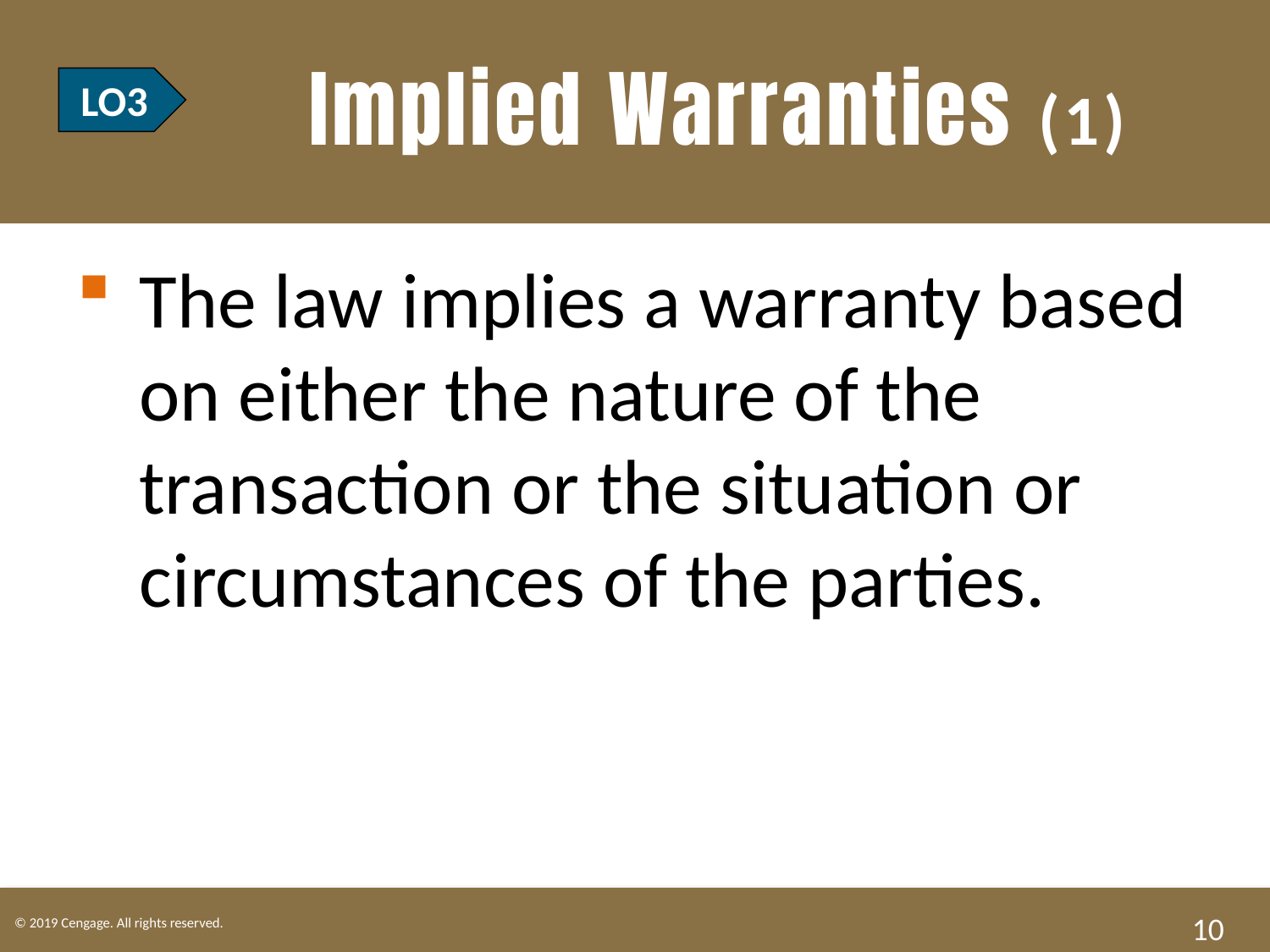

# LO3            Implied Warranties (1)
LO3
The law implies a warranty based on either the nature of the transaction or the situation or circumstances of the parties.
10